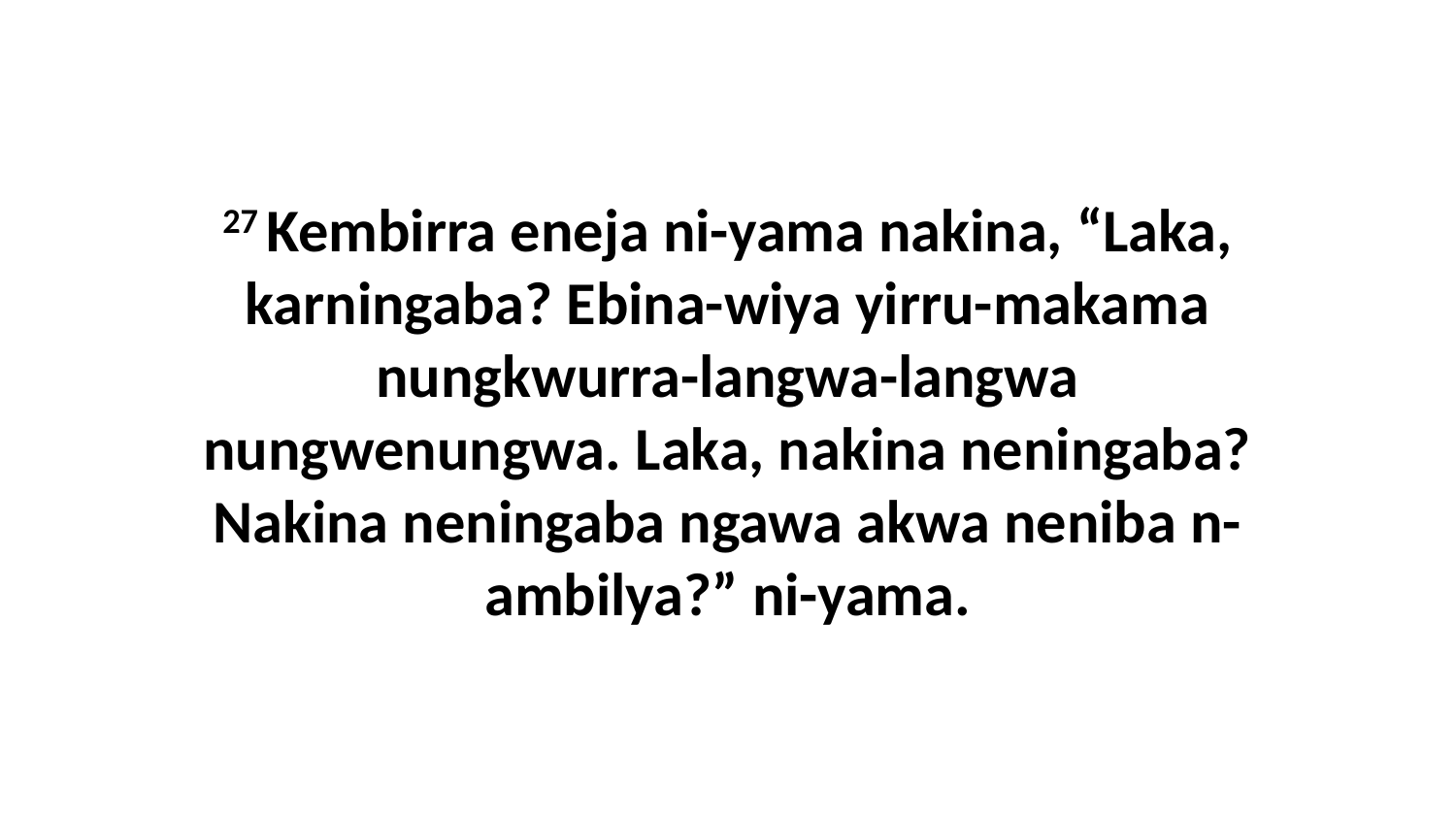

27 Kembirra eneja ni-yama nakina, “Laka, karningaba? Ebina-wiya yirru-makama nungkwurra-langwa-langwa nungwenungwa. Laka, nakina neningaba? Nakina neningaba ngawa akwa neniba n-ambilya?” ni-yama.